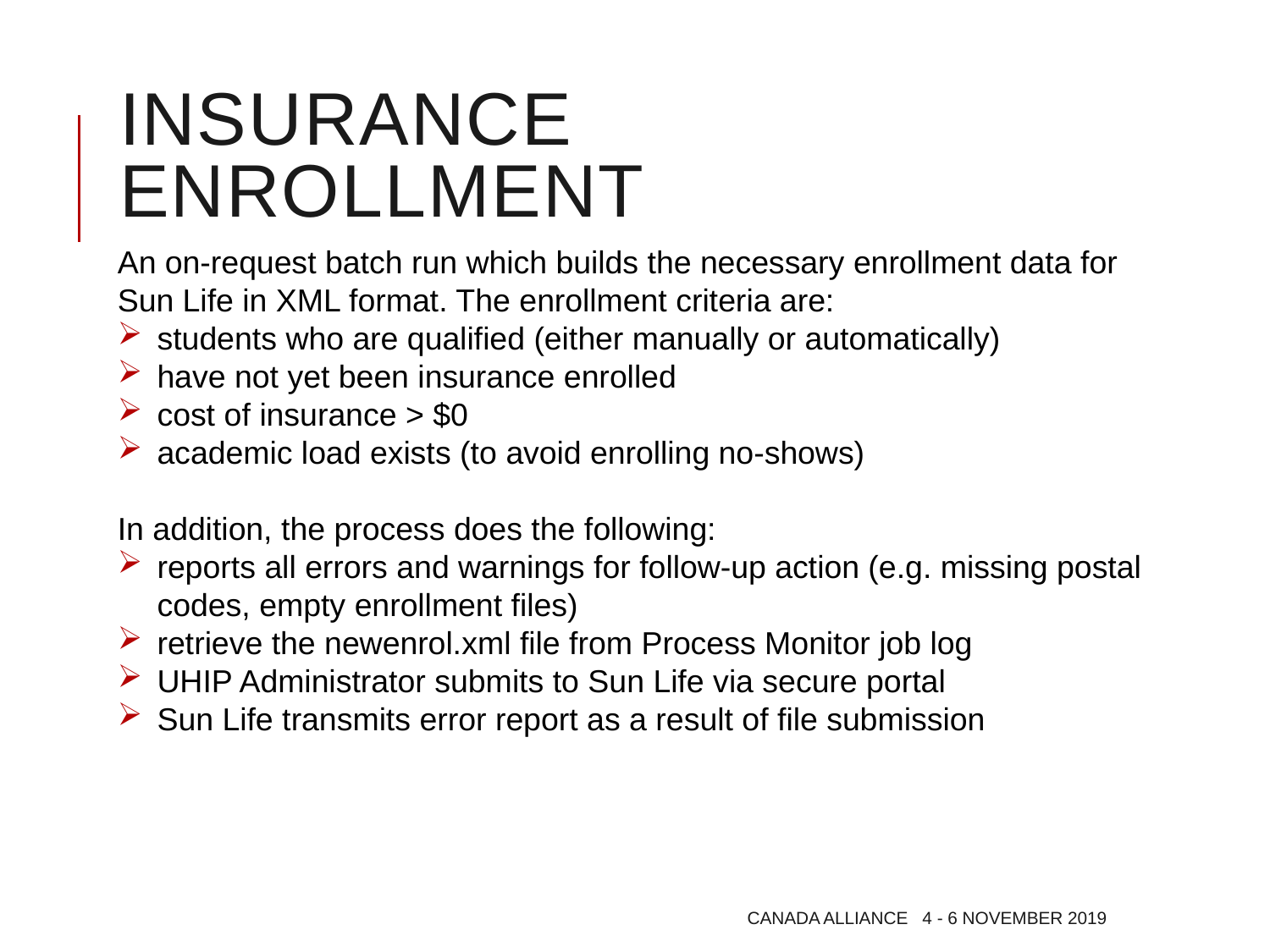

# Insurance enrollment
An on-request batch run which builds the necessary enrollment data for Sun Life in XML format. The enrollment criteria are:
students who are qualified (either manually or automatically)
have not yet been insurance enrolled
cost of insurance > $0
academic load exists (to avoid enrolling no-shows)

In addition, the process does the following:
reports all errors and warnings for follow-up action (e.g. missing postal codes, empty enrollment files)
retrieve the newenrol.xml file from Process Monitor job log
UHIP Administrator submits to Sun Life via secure portal
Sun Life transmits error report as a result of file submission

Canada Alliance   4 - 6 November 2019